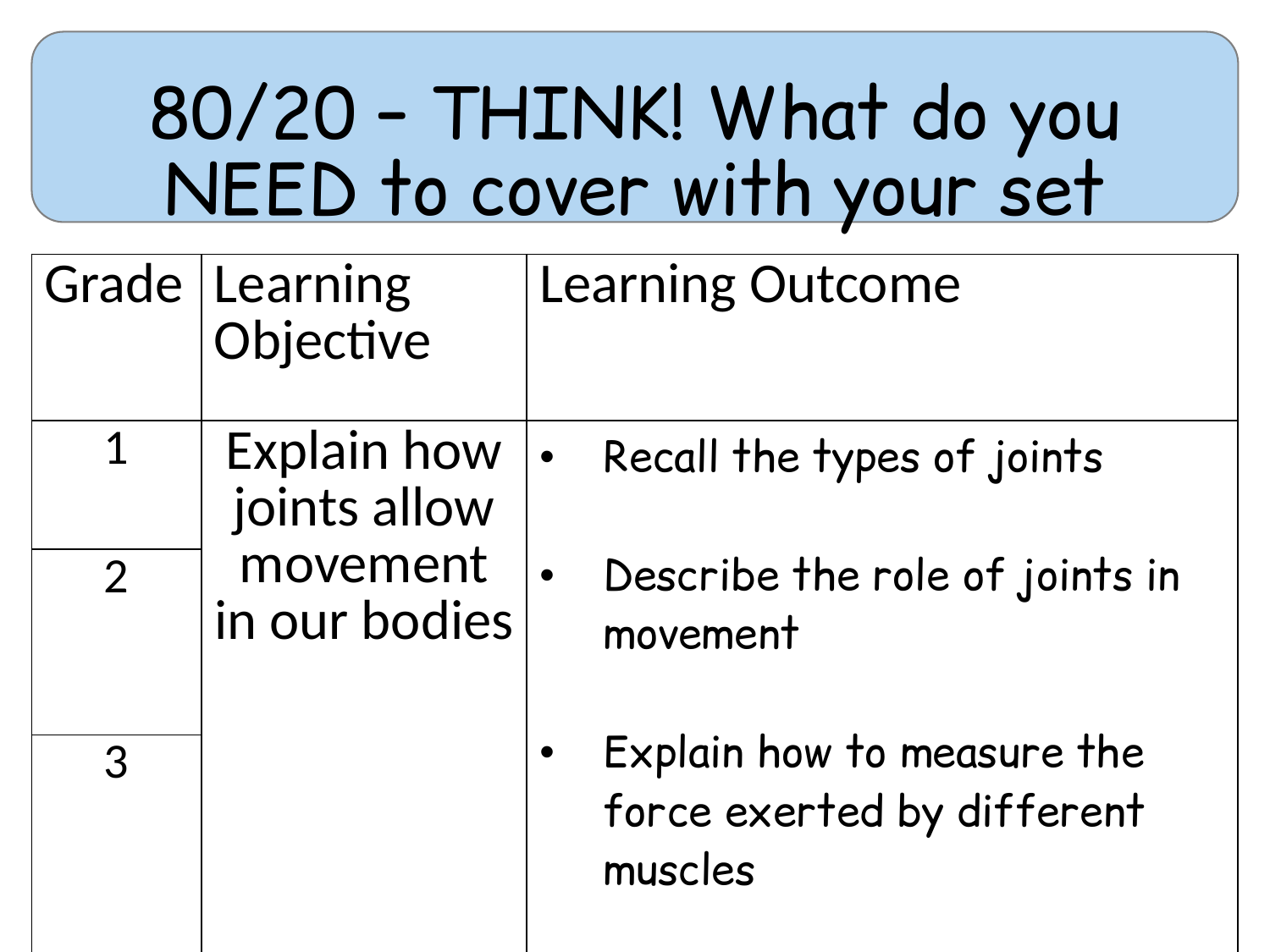

# 80/20 – THINK! What do you NEED to cover with your set
| Grade | Learning Objective | Learning Outcome |
| --- | --- | --- |
| 1 | Explain how joints allow movement in our bodies | Recall the types of joints Describe the role of joints in movement Explain how to measure the force exerted by different muscles |
| 2 |  |  |
| 3 |  |  |